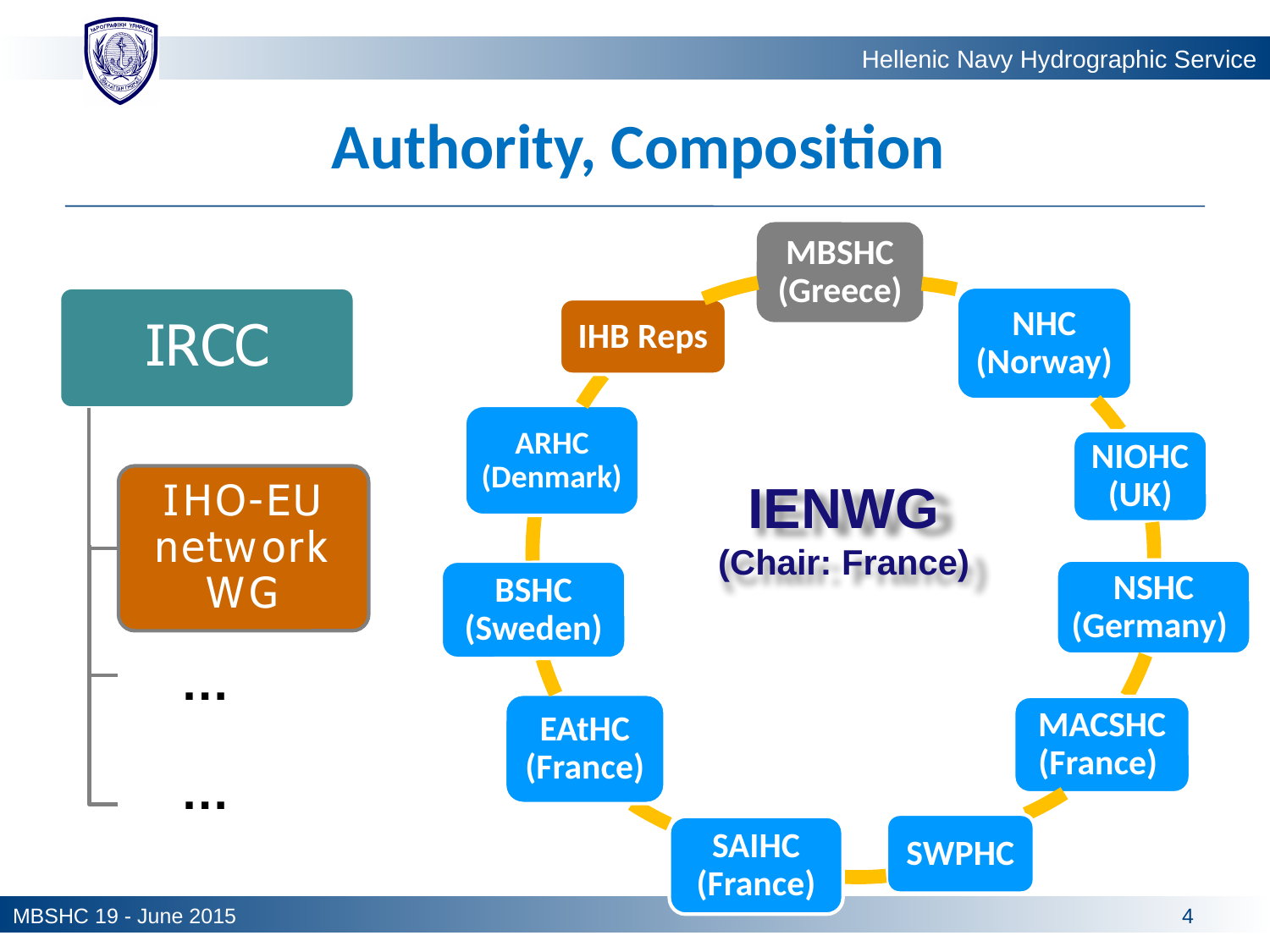

Authority, Composition
MBSHC (Greece)
NHC (Norway)
NIOHC (UK)
NSHC (Germany)
MACSHC (France)
SWPHC
SAIHC (France)
EAtHC (France)
BSHC (Sweden)
ARHC (Denmark)
IHB Reps
IRCC
IHO-EU network WG
IENWG
(Chair: France)

…

…
MBSHC 19 - June 2015
4